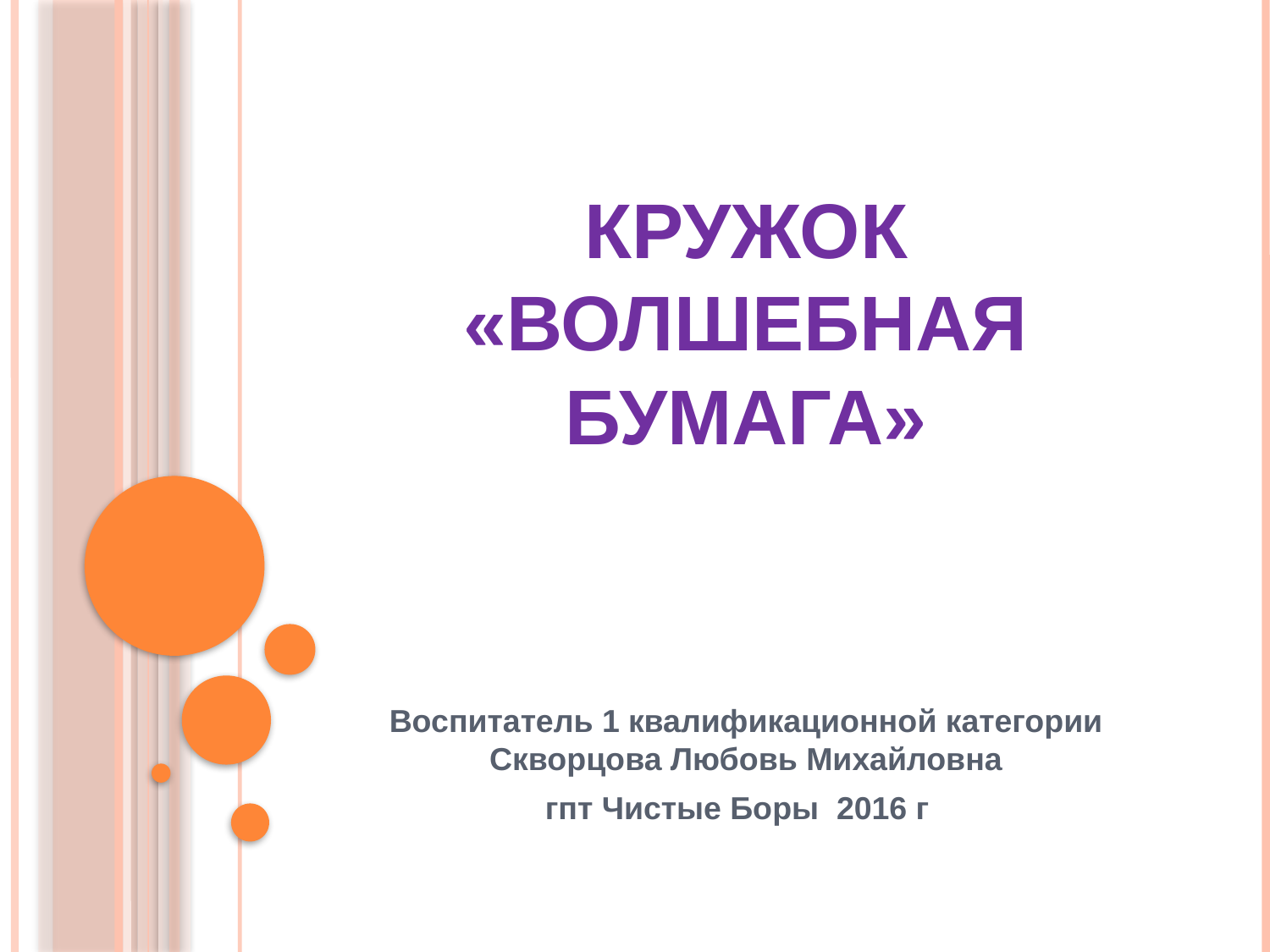

# Кружок «Волшебная бумага»
Воспитатель 1 квалификационной категории Скворцова Любовь Михайловна
гпт Чистые Боры  2016 г